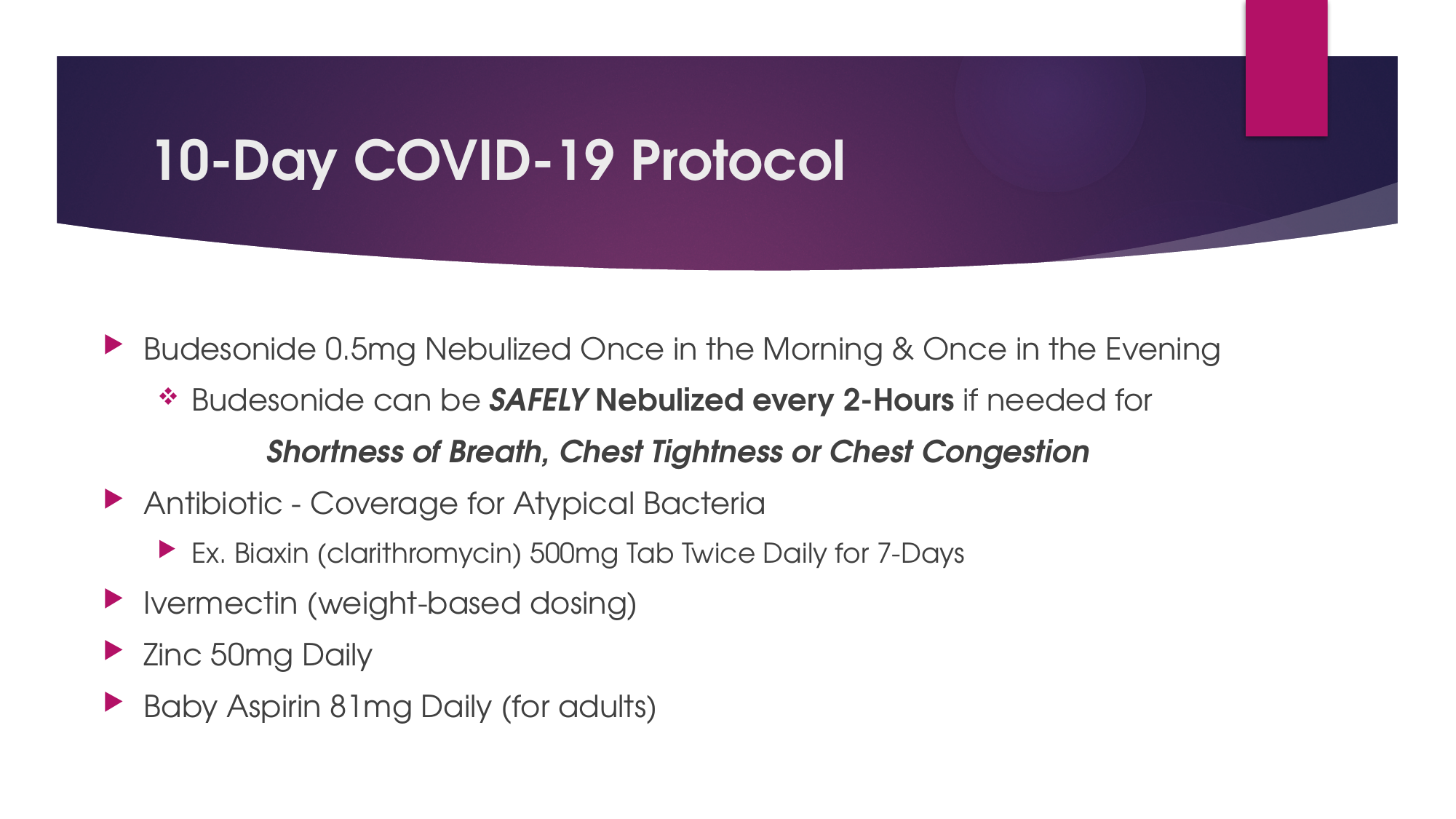

# 10-Day COVID-19 Protocol
Budesonide 0.5mg Nebulized Once in the Morning & Once in the Evening
Budesonide can be SAFELY Nebulized every 2-Hours if needed for
	Shortness of Breath, Chest Tightness or Chest Congestion
Antibiotic - Coverage for Atypical Bacteria
Ex. Biaxin (clarithromycin) 500mg Tab Twice Daily for 7-Days
Ivermectin (weight-based dosing)
Zinc 50mg Daily
Baby Aspirin 81mg Daily (for adults)